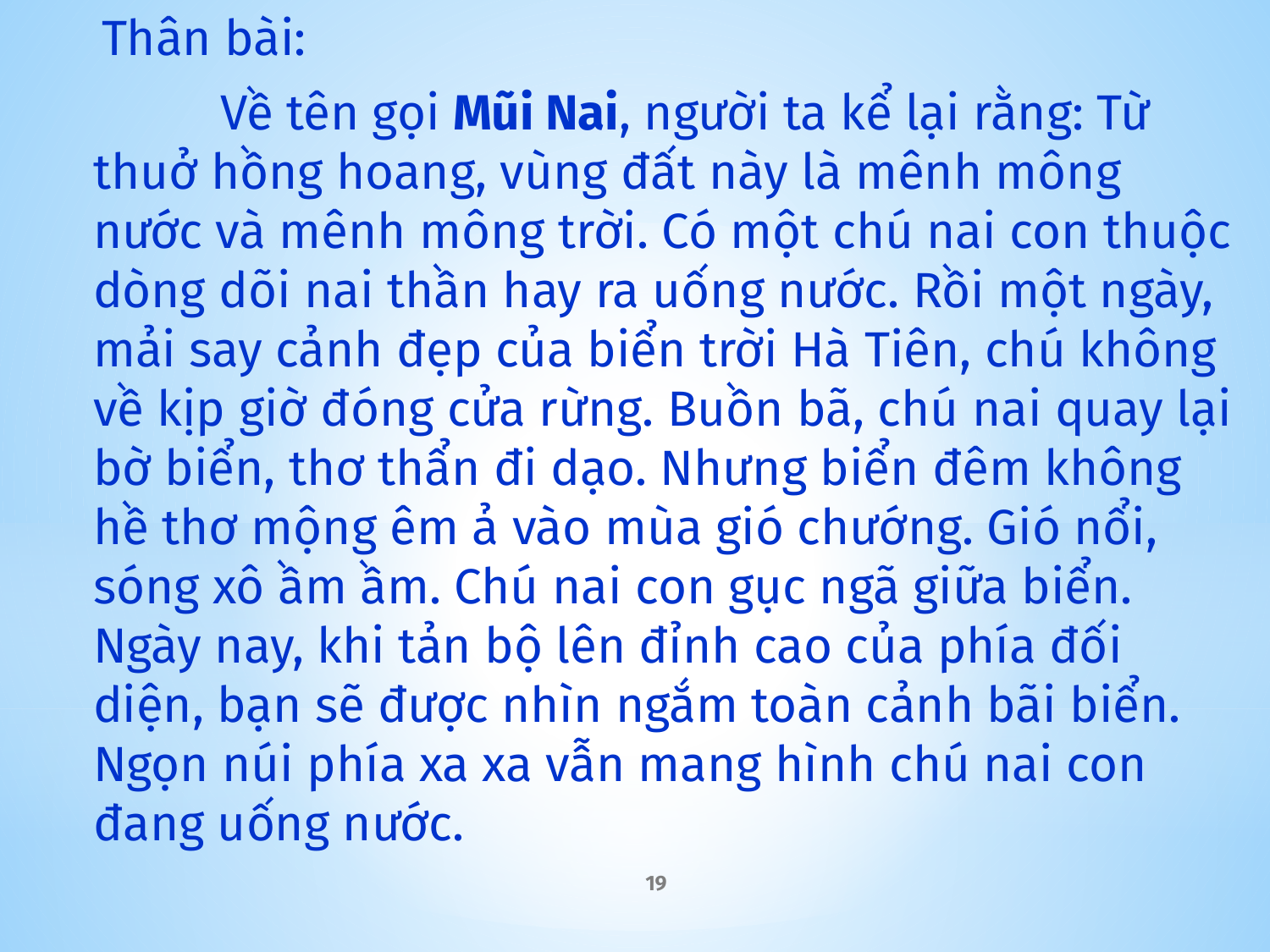

Thân bài:
	Về tên gọi Mũi Nai, người ta kể lại rằng: Từ thuở hồng hoang, vùng đất này là mênh mông nước và mênh mông trời. Có một chú nai con thuộc dòng dõi nai thần hay ra uống nước. Rồi một ngày, mải say cảnh đẹp của biển trời Hà Tiên, chú không về kịp giờ đóng cửa rừng. Buồn bã, chú nai quay lại bờ biển, thơ thẩn đi dạo. Nhưng biển đêm không hề thơ mộng êm ả vào mùa gió chướng. Gió nổi, sóng xô ầm ầm. Chú nai con gục ngã giữa biển. Ngày nay, khi tản bộ lên đỉnh cao của phía đối diện, bạn sẽ được nhìn ngắm toàn cảnh bãi biển. Ngọn núi phía xa xa vẫn mang hình chú nai con đang uống nước.

19